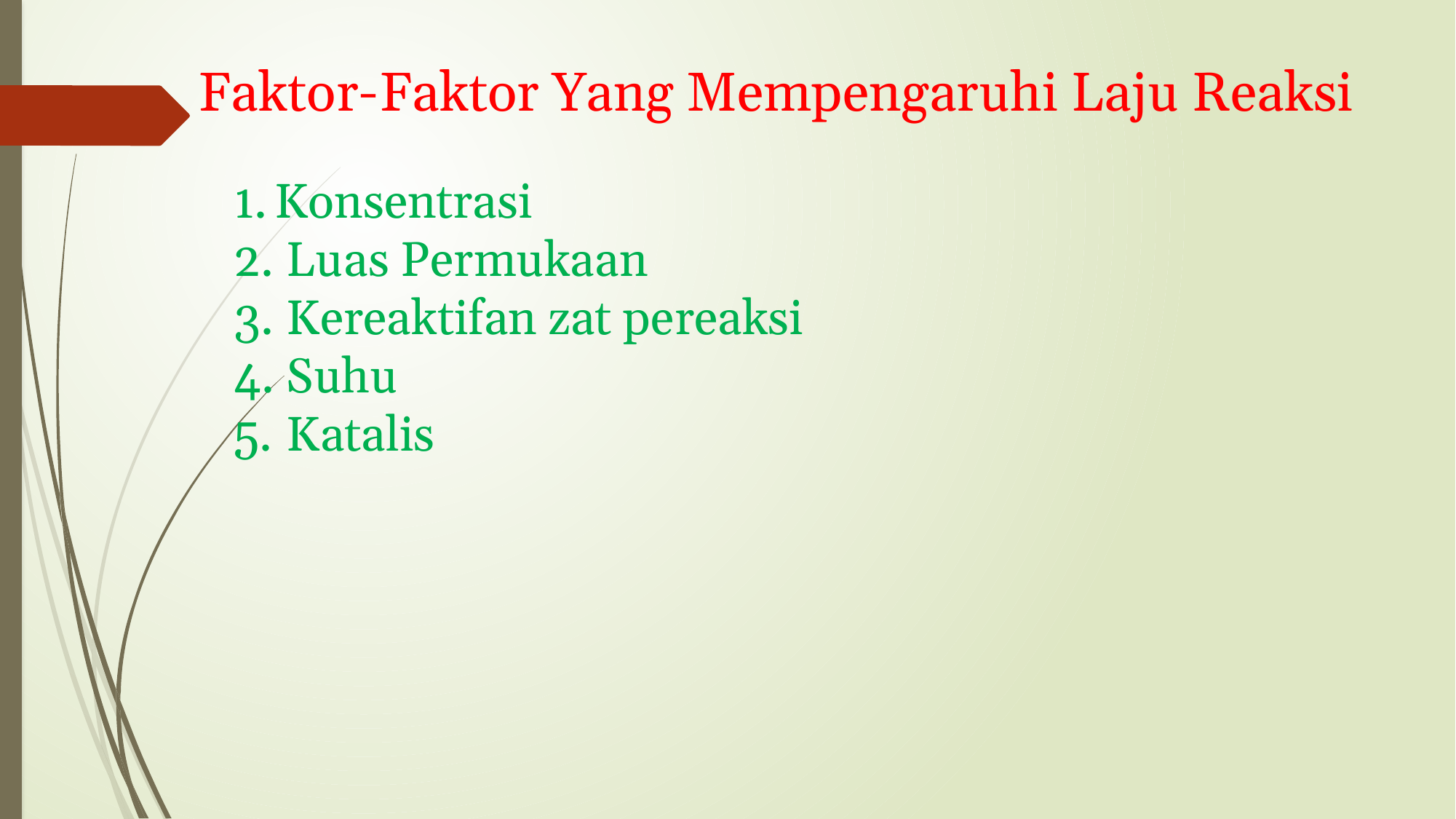

Faktor-Faktor Yang Mempengaruhi Laju Reaksi
Konsentrasi
 Luas Permukaan
 Kereaktifan zat pereaksi
 Suhu
 Katalis